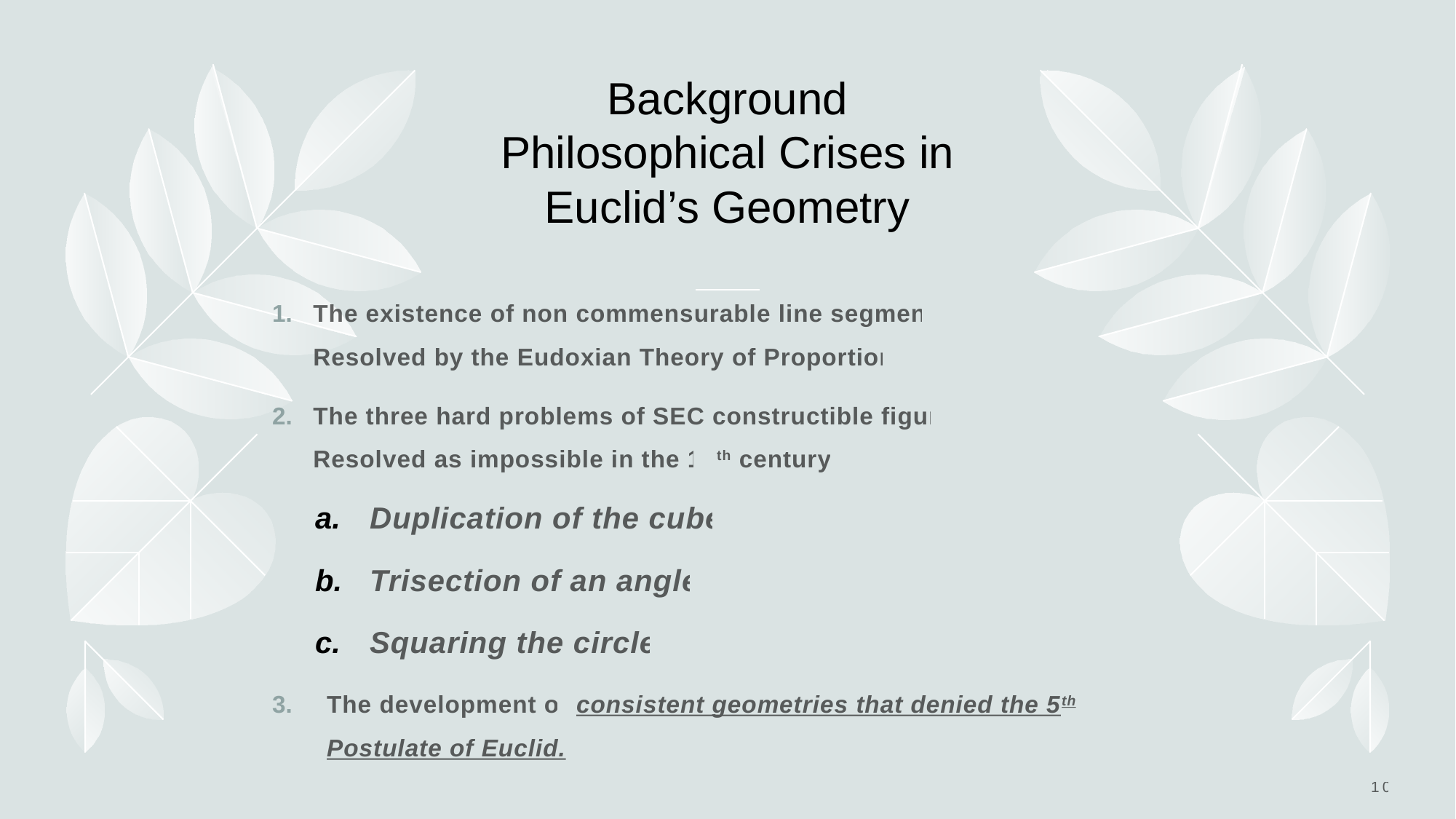

# Background Philosophical Crises in Euclid’s Geometry
The existence of non commensurable line segments.
Resolved by the Eudoxian Theory of Proportions.
The three hard problems of SEC constructible figures
Resolved as impossible in the 19th century.
Duplication of the cube.
Trisection of an angle.
Squaring the circle.
The development of consistent geometries that denied the 5th Postulate of Euclid.

10